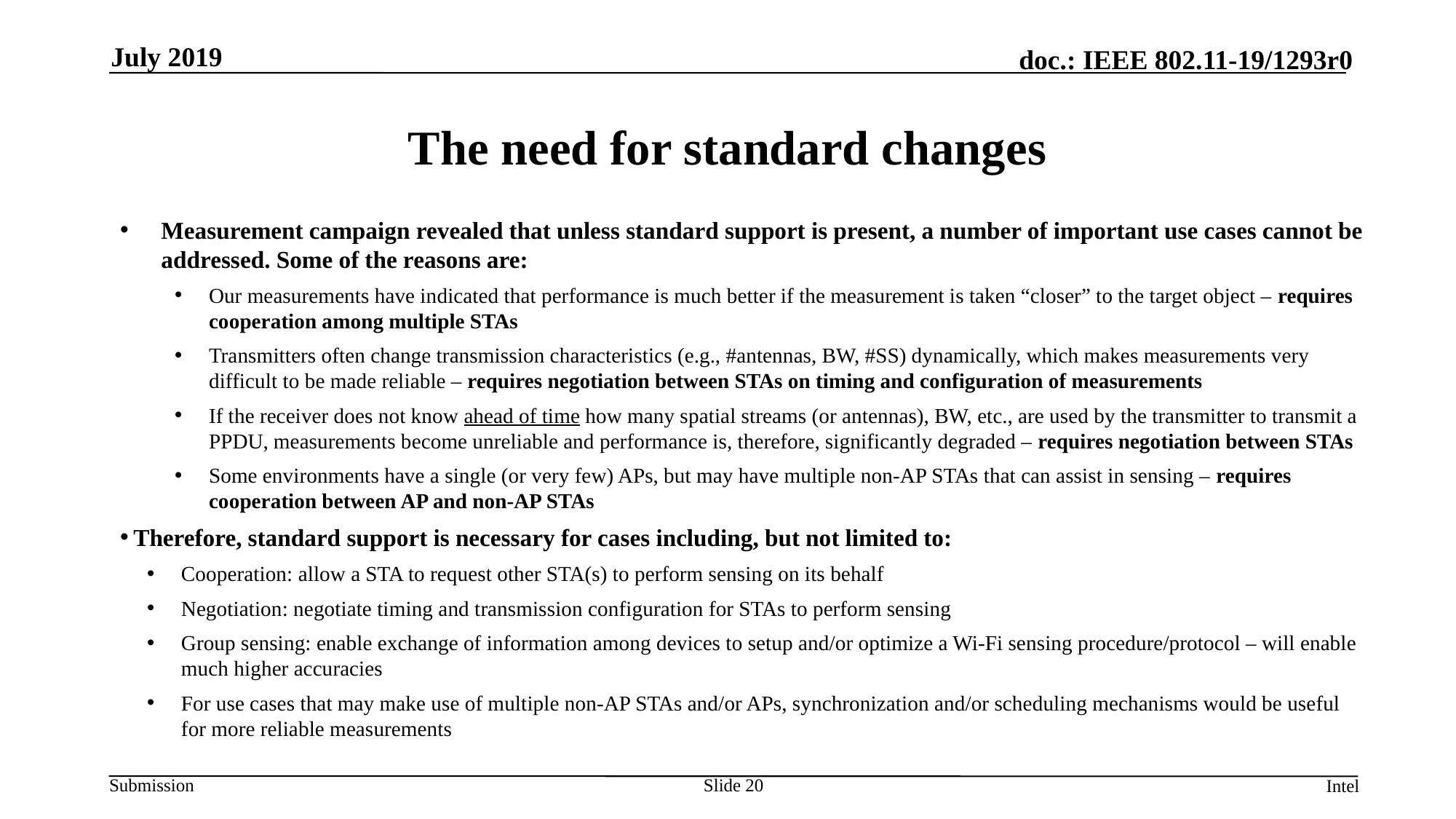

July 2019
# The need for standard changes
Measurement campaign revealed that unless standard support is present, a number of important use cases cannot be addressed. Some of the reasons are:
Our measurements have indicated that performance is much better if the measurement is taken “closer” to the target object – requires cooperation among multiple STAs
Transmitters often change transmission characteristics (e.g., #antennas, BW, #SS) dynamically, which makes measurements very difficult to be made reliable – requires negotiation between STAs on timing and configuration of measurements
If the receiver does not know ahead of time how many spatial streams (or antennas), BW, etc., are used by the transmitter to transmit a PPDU, measurements become unreliable and performance is, therefore, significantly degraded – requires negotiation between STAs
Some environments have a single (or very few) APs, but may have multiple non-AP STAs that can assist in sensing – requires cooperation between AP and non-AP STAs
Therefore, standard support is necessary for cases including, but not limited to:
Cooperation: allow a STA to request other STA(s) to perform sensing on its behalf
Negotiation: negotiate timing and transmission configuration for STAs to perform sensing
Group sensing: enable exchange of information among devices to setup and/or optimize a Wi-Fi sensing procedure/protocol – will enable much higher accuracies
For use cases that may make use of multiple non-AP STAs and/or APs, synchronization and/or scheduling mechanisms would be useful for more reliable measurements
Slide 20
Intel